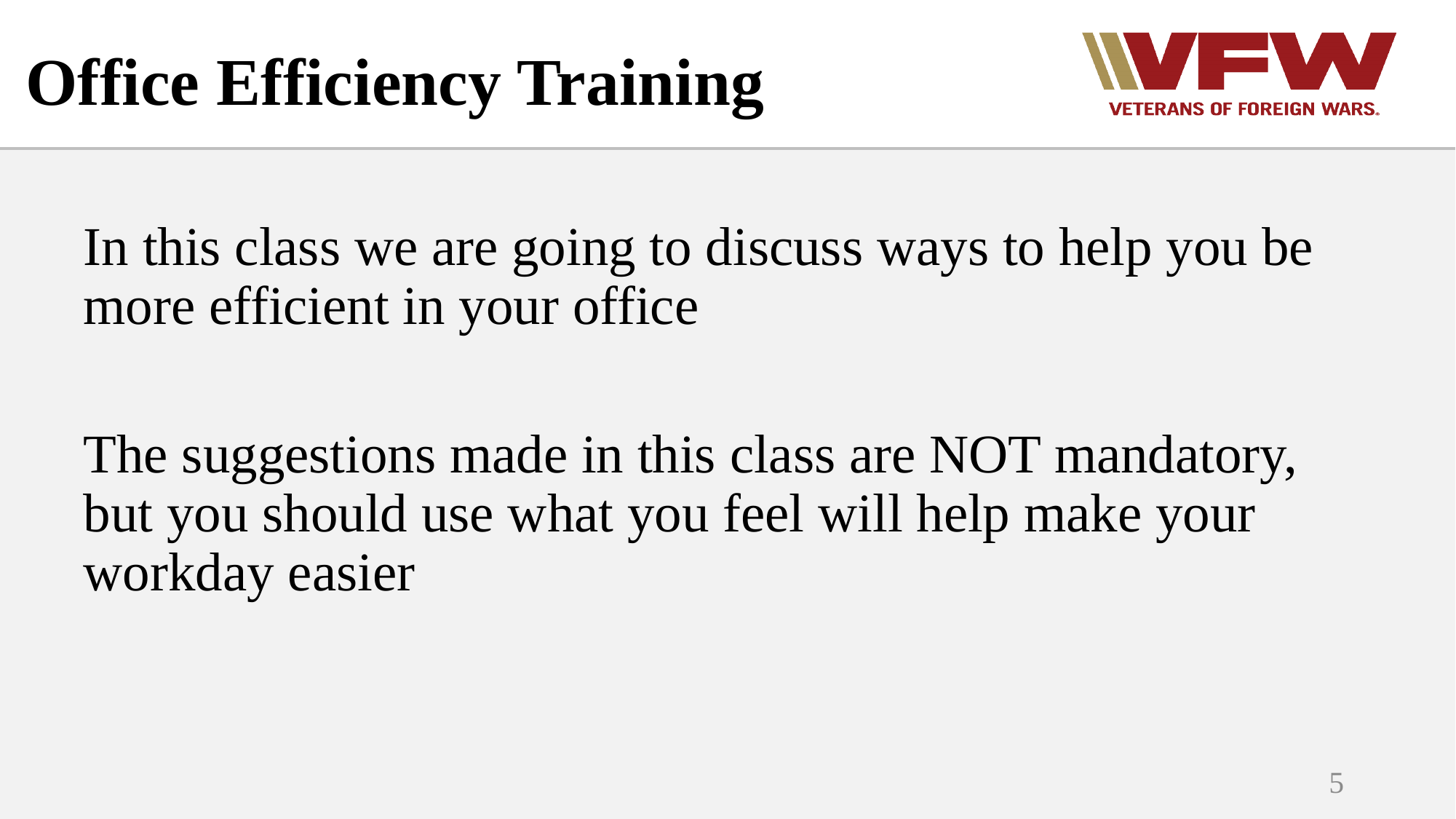

# Office Efficiency Training
In this class we are going to discuss ways to help you be more efficient in your office

The suggestions made in this class are NOT mandatory, but you should use what you feel will help make your workday easier

5